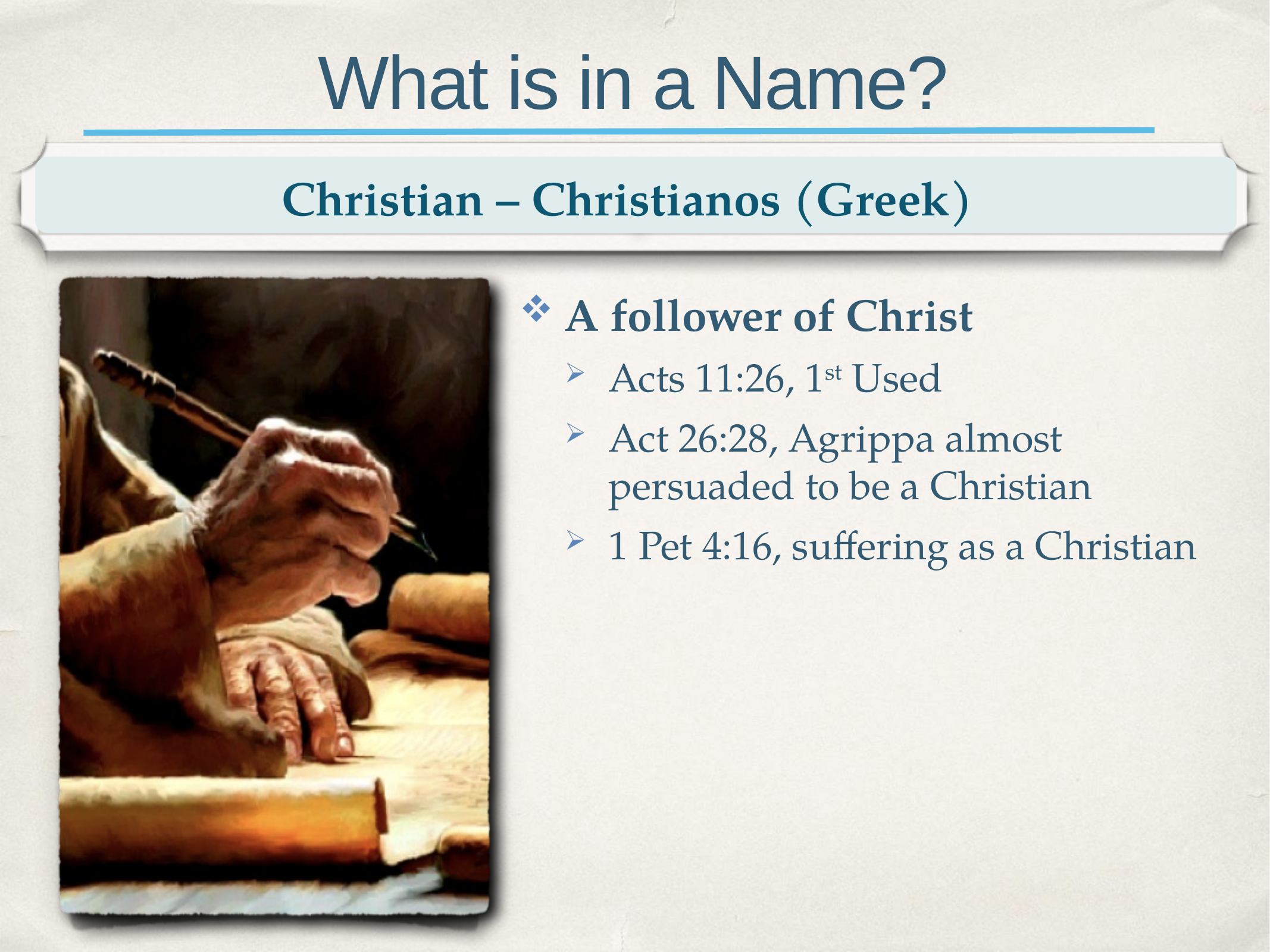

# What is in a Name?
Christian – Christianos (Greek)
A follower of Christ
Acts 11:26, 1st Used
Act 26:28, Agrippa almost persuaded to be a Christian
1 Pet 4:16, suffering as a Christian